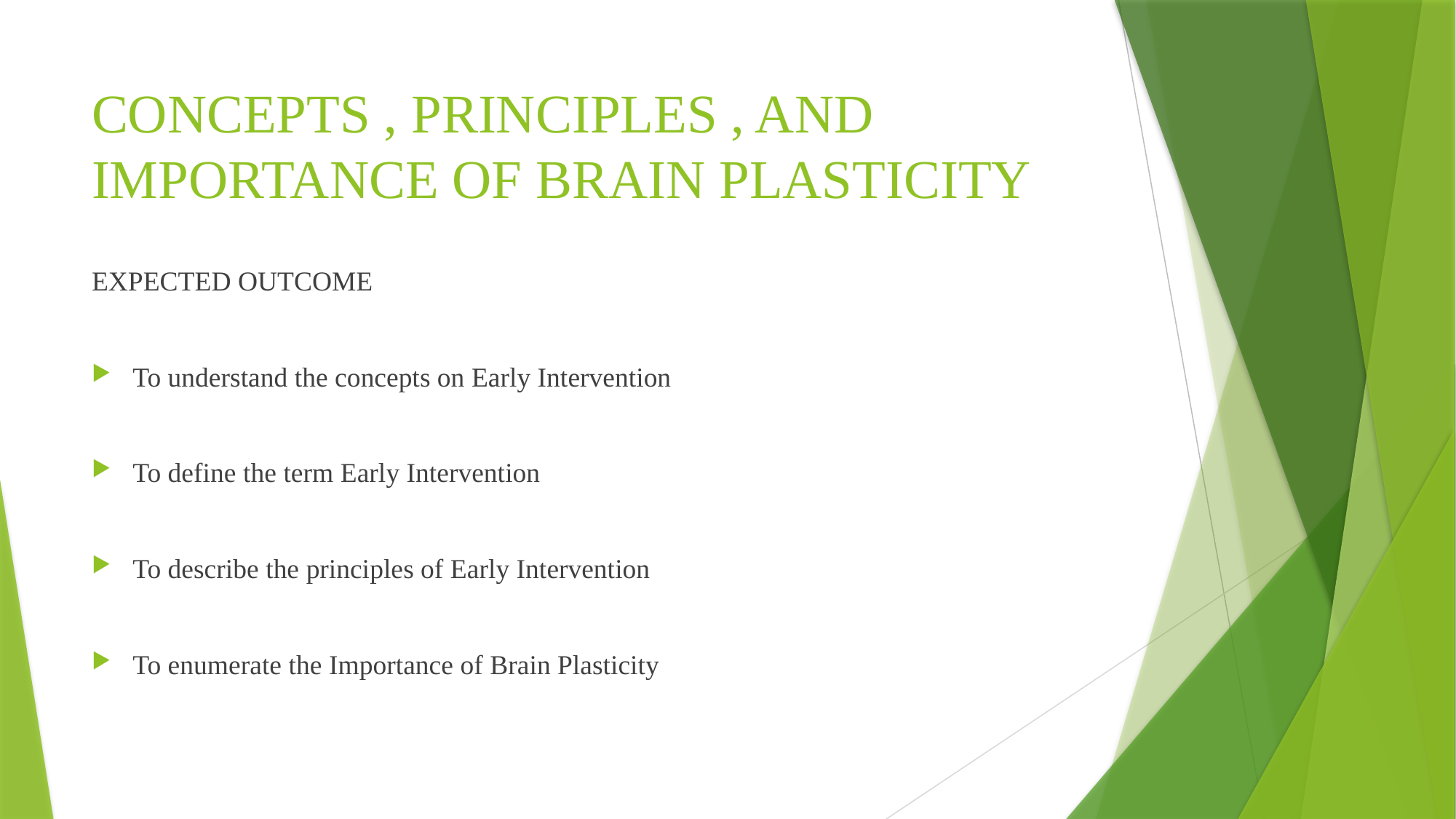

# CONCEPTS , PRINCIPLES , AND IMPORTANCE OF BRAIN PLASTICITY
EXPECTED OUTCOME

To understand the concepts on Early Intervention

To define the term Early Intervention

To describe the principles of Early Intervention

To enumerate the Importance of Brain Plasticity